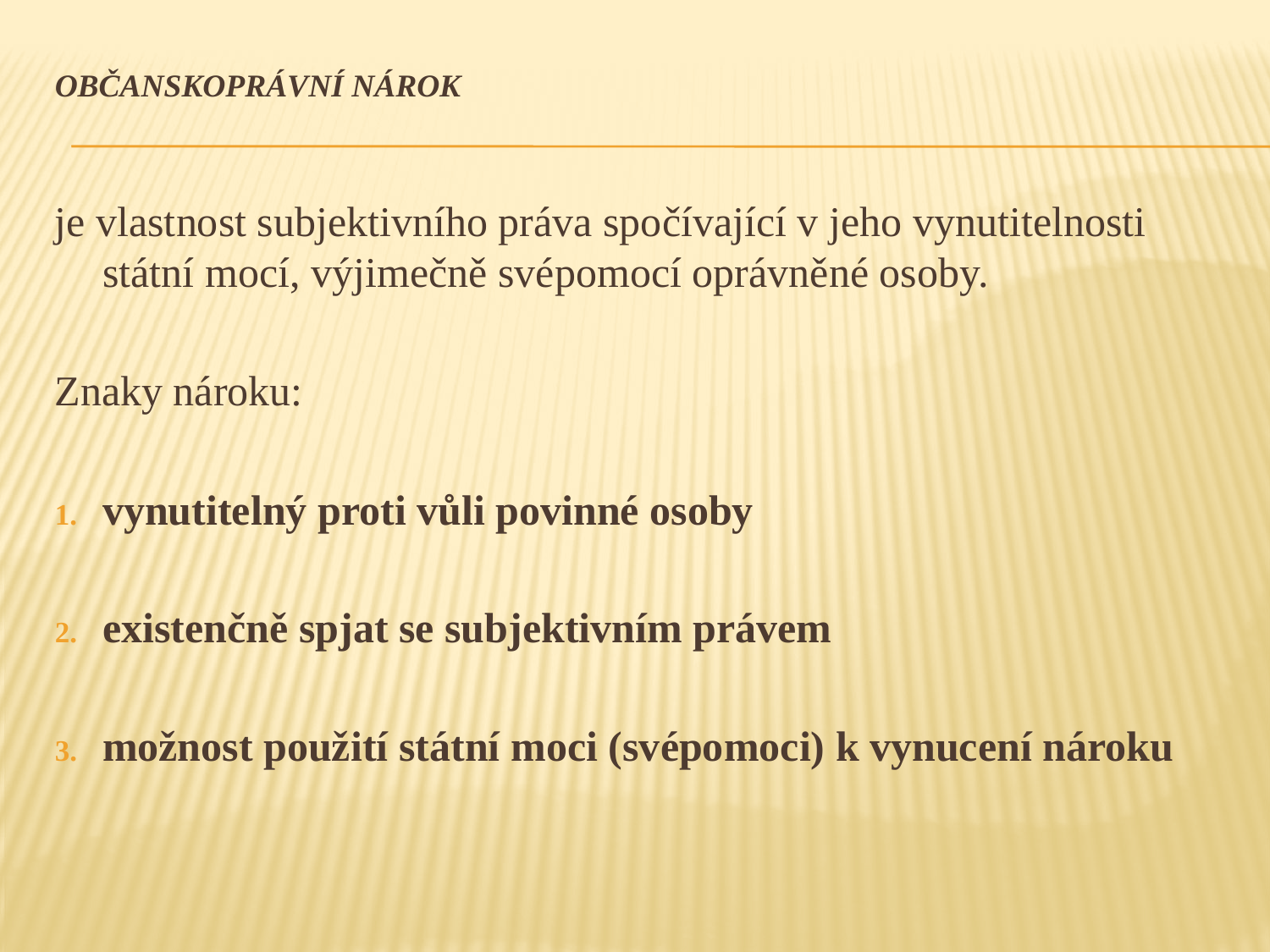

# Občanskoprávní nárok
je vlastnost subjektivního práva spočívající v jeho vynutitelnosti státní mocí, výjimečně svépomocí oprávněné osoby.

Znaky nároku:

vynutitelný proti vůli povinné osoby

existenčně spjat se subjektivním právem

možnost použití státní moci (svépomoci) k vynucení nároku